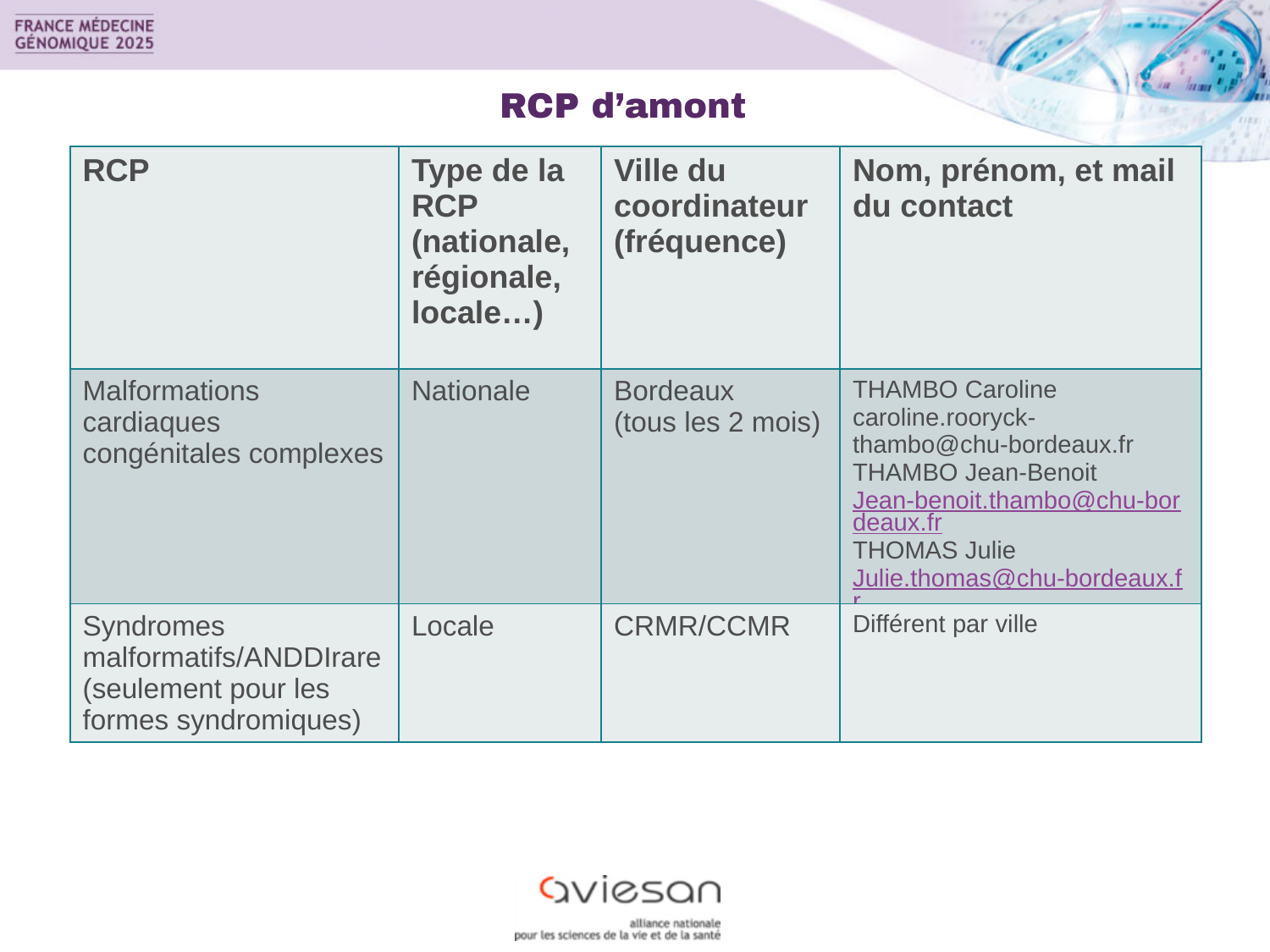

RCP d’amont
| RCP | Type de la RCP (nationale, régionale, locale…) | Ville du coordinateur (fréquence) | Nom, prénom, et mail du contact |
| --- | --- | --- | --- |
| Malformations cardiaques congénitales complexes | Nationale | Bordeaux (tous les 2 mois) | THAMBO Caroline caroline.rooryck-thambo@chu-bordeaux.fr THAMBO Jean-Benoit Jean-benoit.thambo@chu-bordeaux.fr THOMAS Julie Julie.thomas@chu-bordeaux.fr |
| Syndromes malformatifs/ANDDIrare (seulement pour les formes syndromiques) | Locale | CRMR/CCMR | Différent par ville |